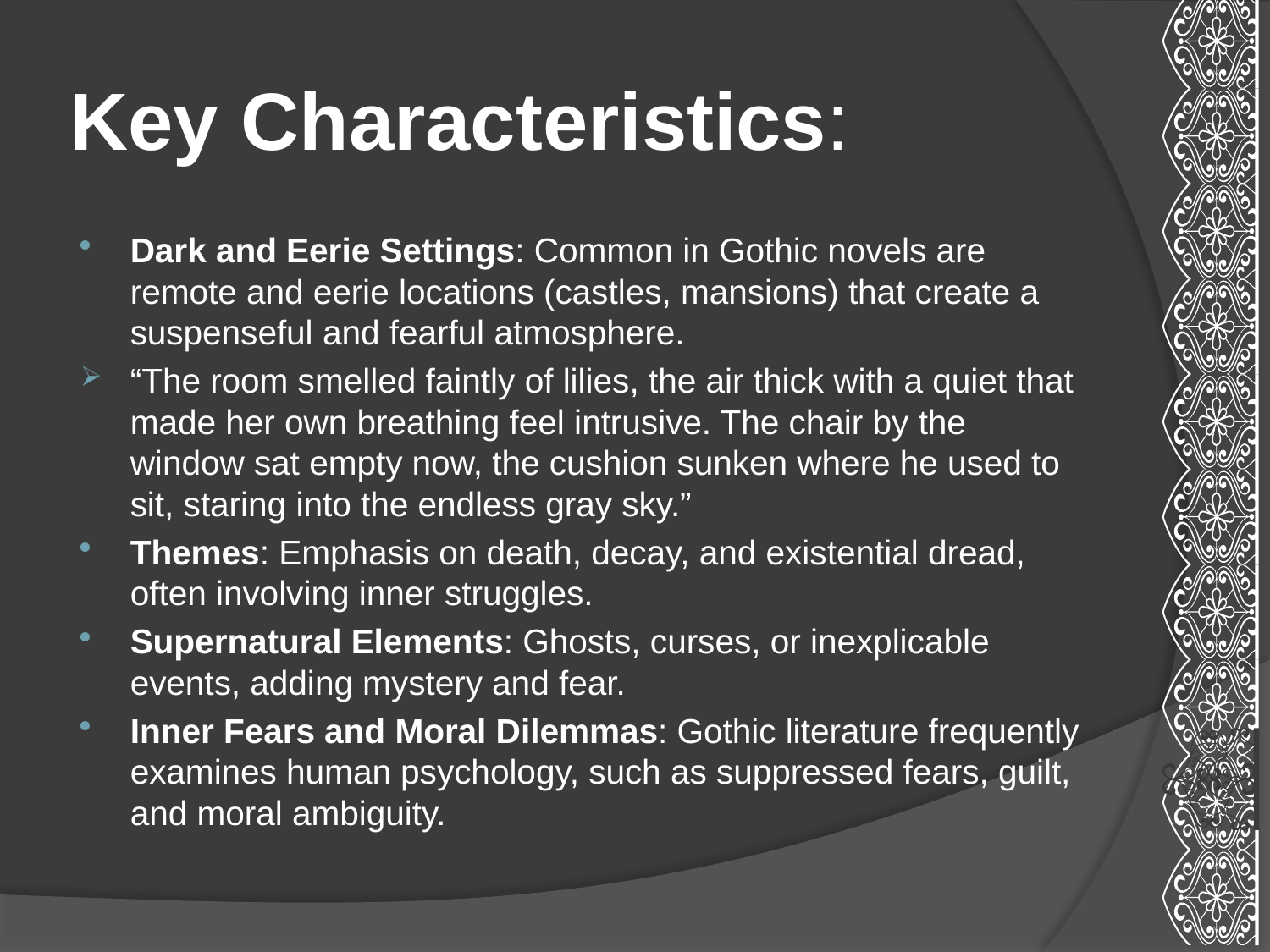

# Key Characteristics:
Dark and Eerie Settings: Common in Gothic novels are remote and eerie locations (castles, mansions) that create a suspenseful and fearful atmosphere.
“The room smelled faintly of lilies, the air thick with a quiet that made her own breathing feel intrusive. The chair by the window sat empty now, the cushion sunken where he used to sit, staring into the endless gray sky.”
Themes: Emphasis on death, decay, and existential dread, often involving inner struggles.
Supernatural Elements: Ghosts, curses, or inexplicable events, adding mystery and fear.
Inner Fears and Moral Dilemmas: Gothic literature frequently examines human psychology, such as suppressed fears, guilt, and moral ambiguity.